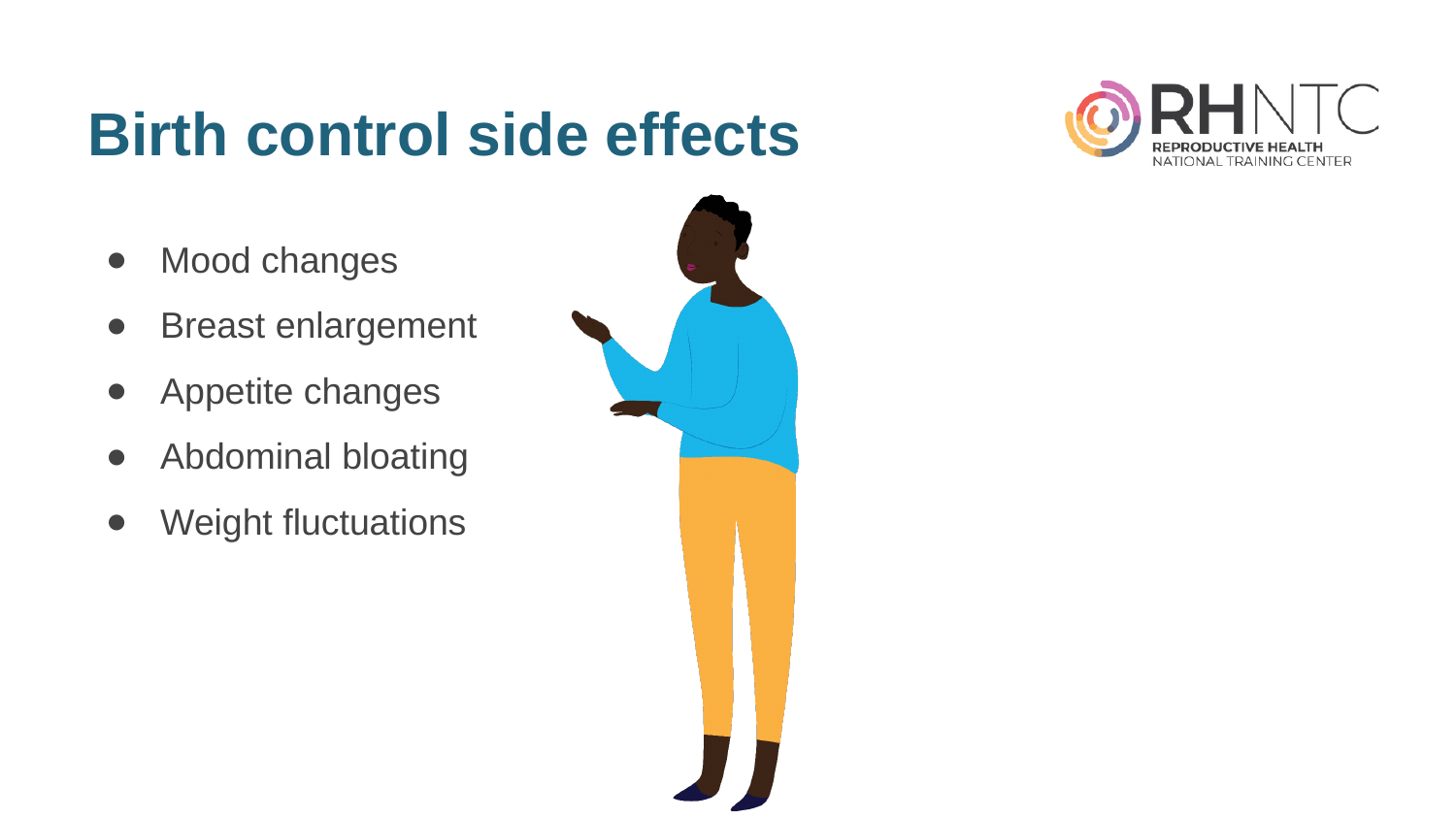

# Birth control side effects
Mood changes
Breast enlargement
Appetite changes
Abdominal bloating
Weight fluctuations